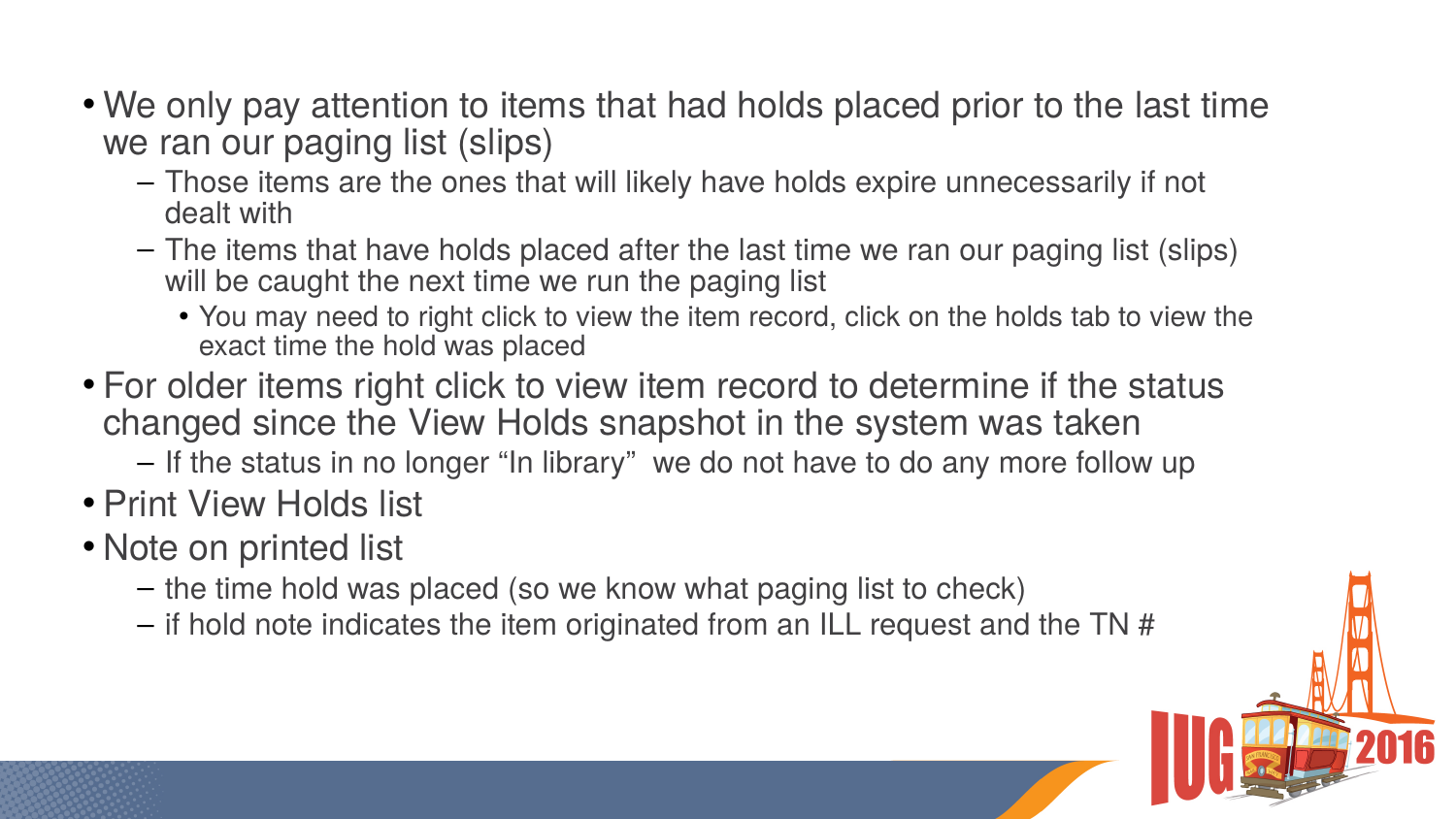

We only pay attention to items that had holds placed prior to the last time we ran our paging list (slips)
Those items are the ones that will likely have holds expire unnecessarily if not dealt with
The items that have holds placed after the last time we ran our paging list (slips) will be caught the next time we run the paging list
You may need to right click to view the item record, click on the holds tab to view the exact time the hold was placed
For older items right click to view item record to determine if the status changed since the View Holds snapshot in the system was taken
If the status in no longer “In library”  we do not have to do any more follow up
Print View Holds list
Note on printed list
the time hold was placed (so we know what paging list to check)
if hold note indicates the item originated from an ILL request and the TN #